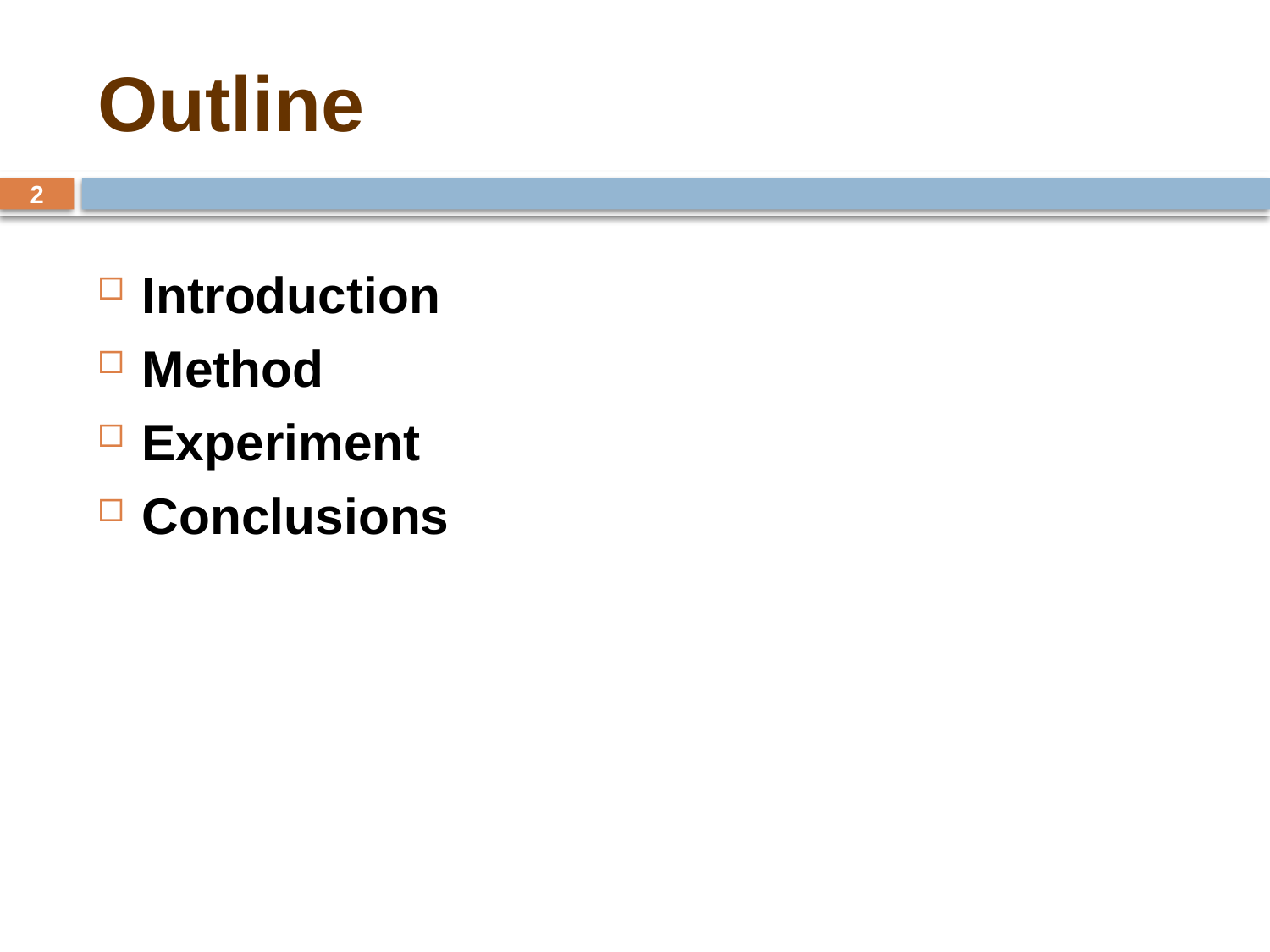

# Outline
2
Introduction
Method
Experiment
Conclusions